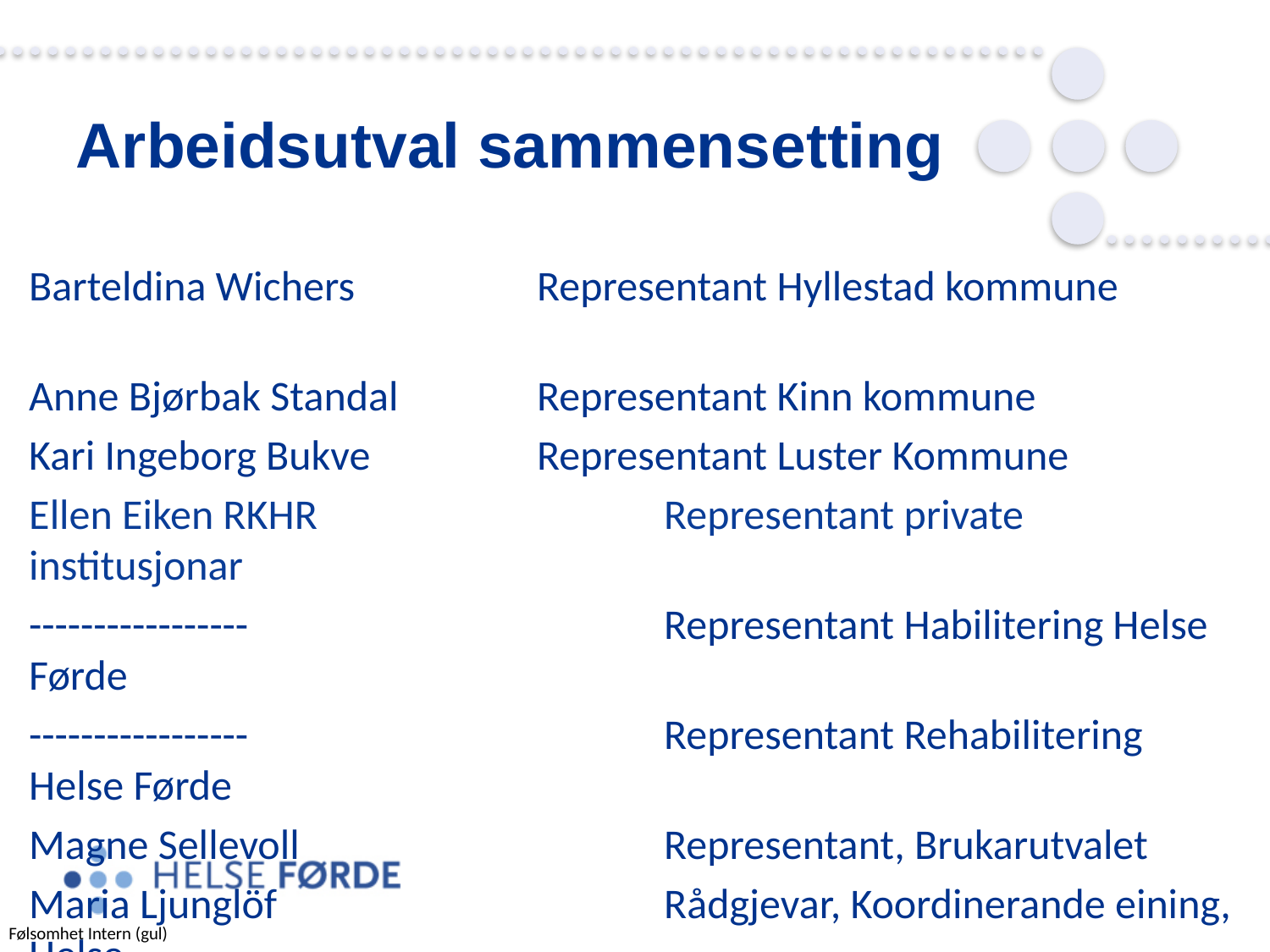

# Arbeidsutval sammensetting
Barteldina Wichers 		Representant Hyllestad kommune
Anne Bjørbak Standal		Representant Kinn kommune
Kari Ingeborg Bukve		Representant Luster Kommune
Ellen Eiken RKHR			Representant private institusjonar
-----------------				Representant Habilitering Helse Førde
-----------------				Representant Rehabilitering Helse Førde
Magne Sellevoll			Representant, Brukarutvalet
Maria Ljunglöf 			Rådgjevar, Koordinerande eining, Helse 									Førde